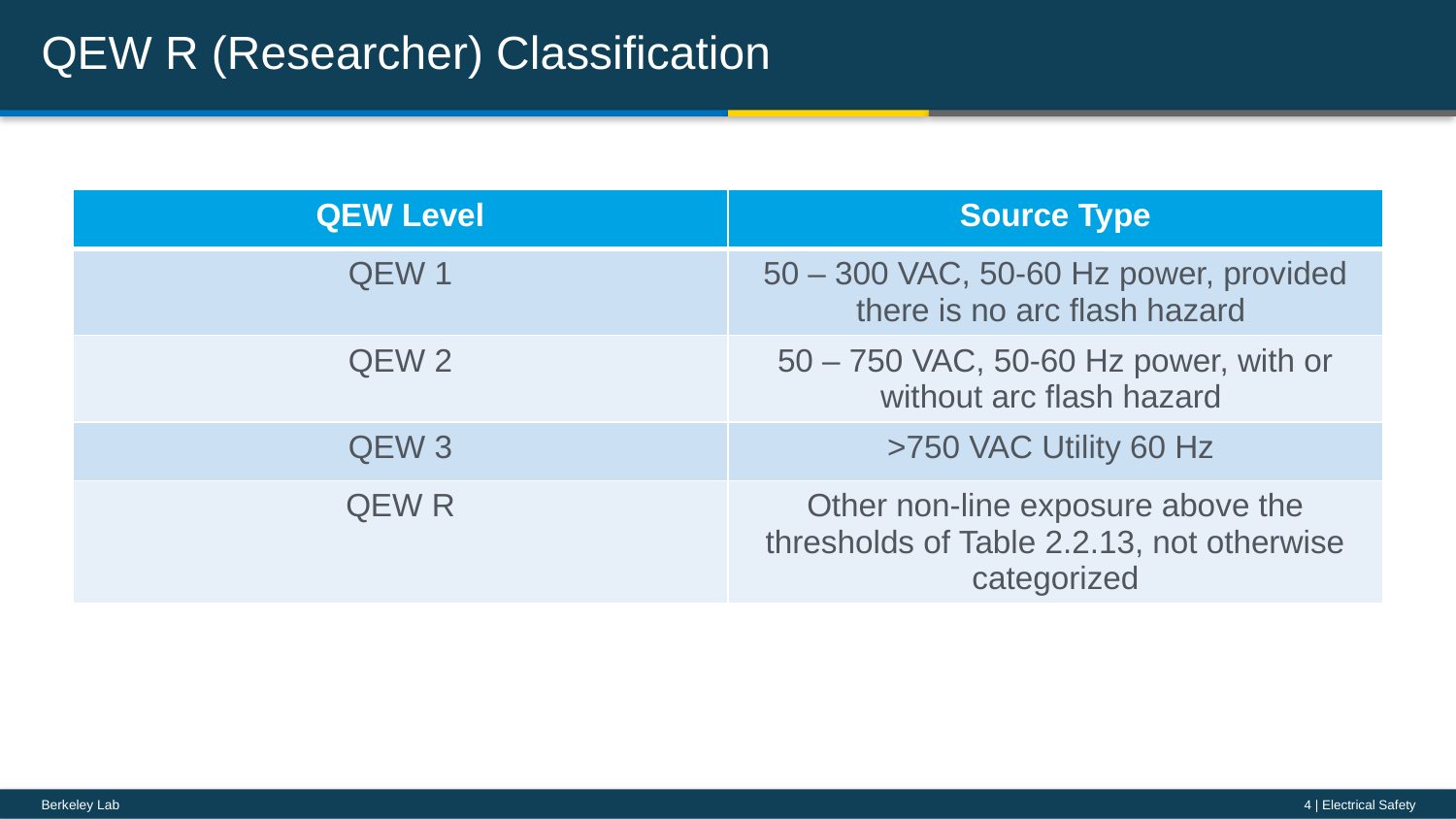

# QEW R (Researcher) Classification
| QEW Level | Source Type |
| --- | --- |
| QEW 1 | 50 – 300 VAC, 50-60 Hz power, provided there is no arc flash hazard |
| QEW 2 | 50 – 750 VAC, 50-60 Hz power, with or without arc flash hazard |
| QEW 3 | >750 VAC Utility 60 Hz |
| QEW R | Other non-line exposure above the thresholds of Table 2.2.13, not otherwise categorized |